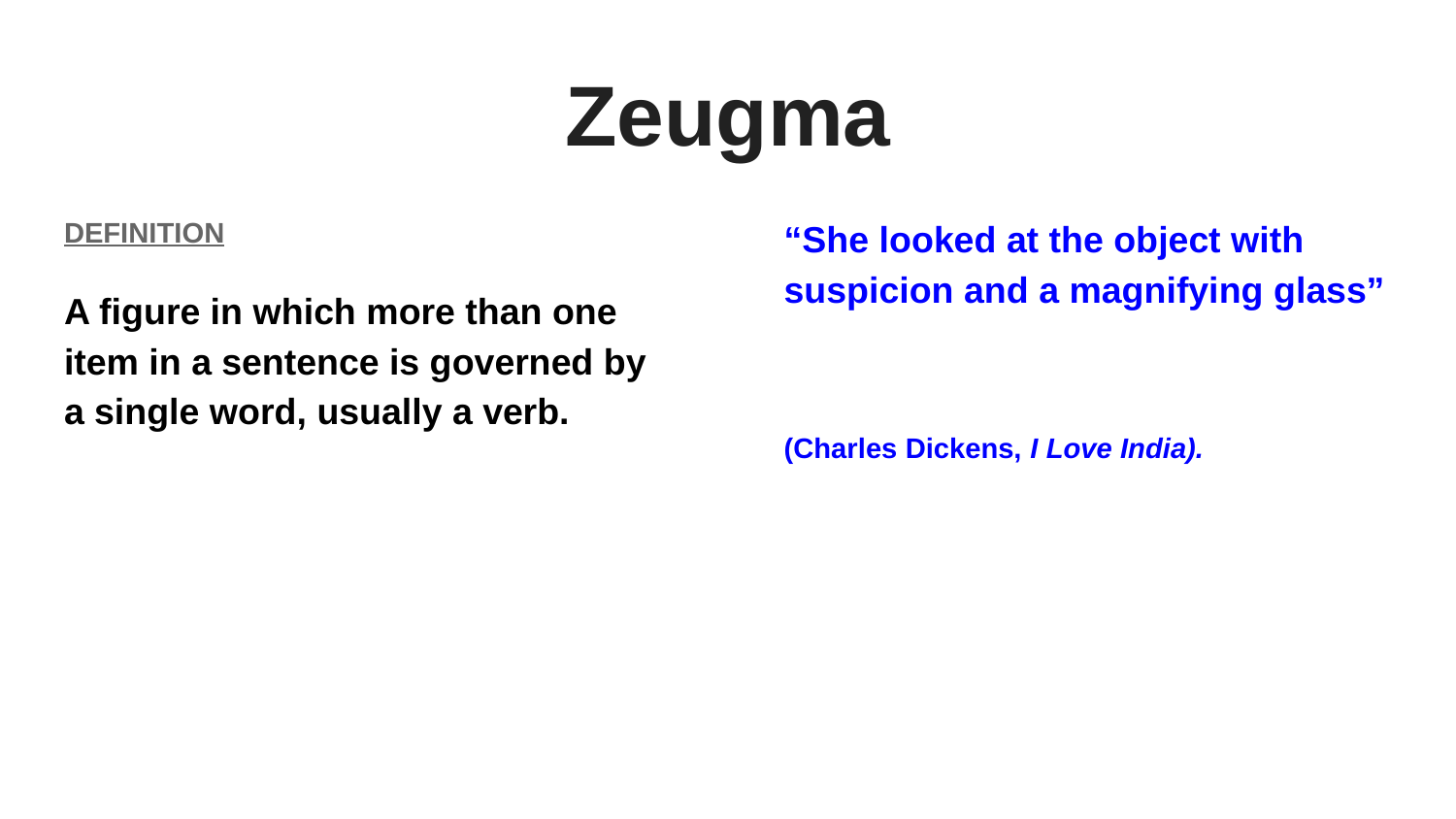

# Zeugma
DEFINITION
A figure in which more than one item in a sentence is governed by a single word, usually a verb.

“She looked at the object with suspicion and a magnifying glass”

(Charles Dickens, I Love India).